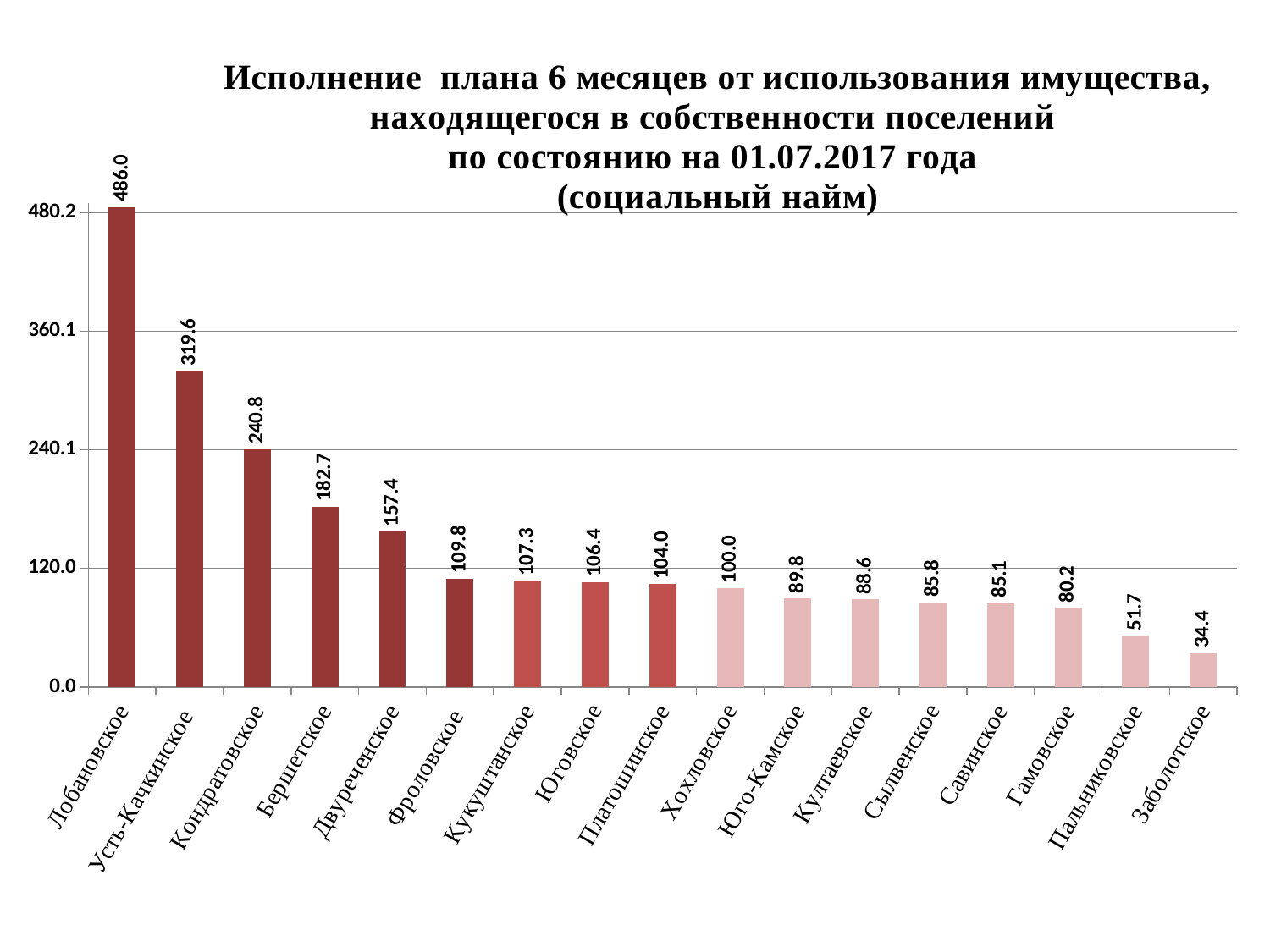

### Chart: Исполнение  плана 6 месяцев от использования имущества,
находящегося в собственности поселений
по состоянию на 01.07.2017 года
(социальный найм)

| Category |  |
|---|---|
| Лобановское | 485.9952526280095 |
| Усть-Качкинское  | 319.6202531645569 |
| Кондратовское | 240.79999999999998 |
| Бершетское | 182.71 |
| Двуреченское | 157.39980763065086 |
| Фроловское  | 109.80000000000001 |
| Кукуштанское | 107.34444444444445 |
| Юговское | 106.4 |
| Платошинское | 103.94999999999999 |
| Хохловское | 100.0 |
| Юго-Камское | 89.8 |
| Култаевское | 88.64 |
| Сылвенское | 85.83887043189368 |
| Савинское | 85.08510638297872 |
| Гамовское | 80.1875 |
| Пальниковское | 51.67430025445293 |
| Заболотское | 34.38040345821325 |